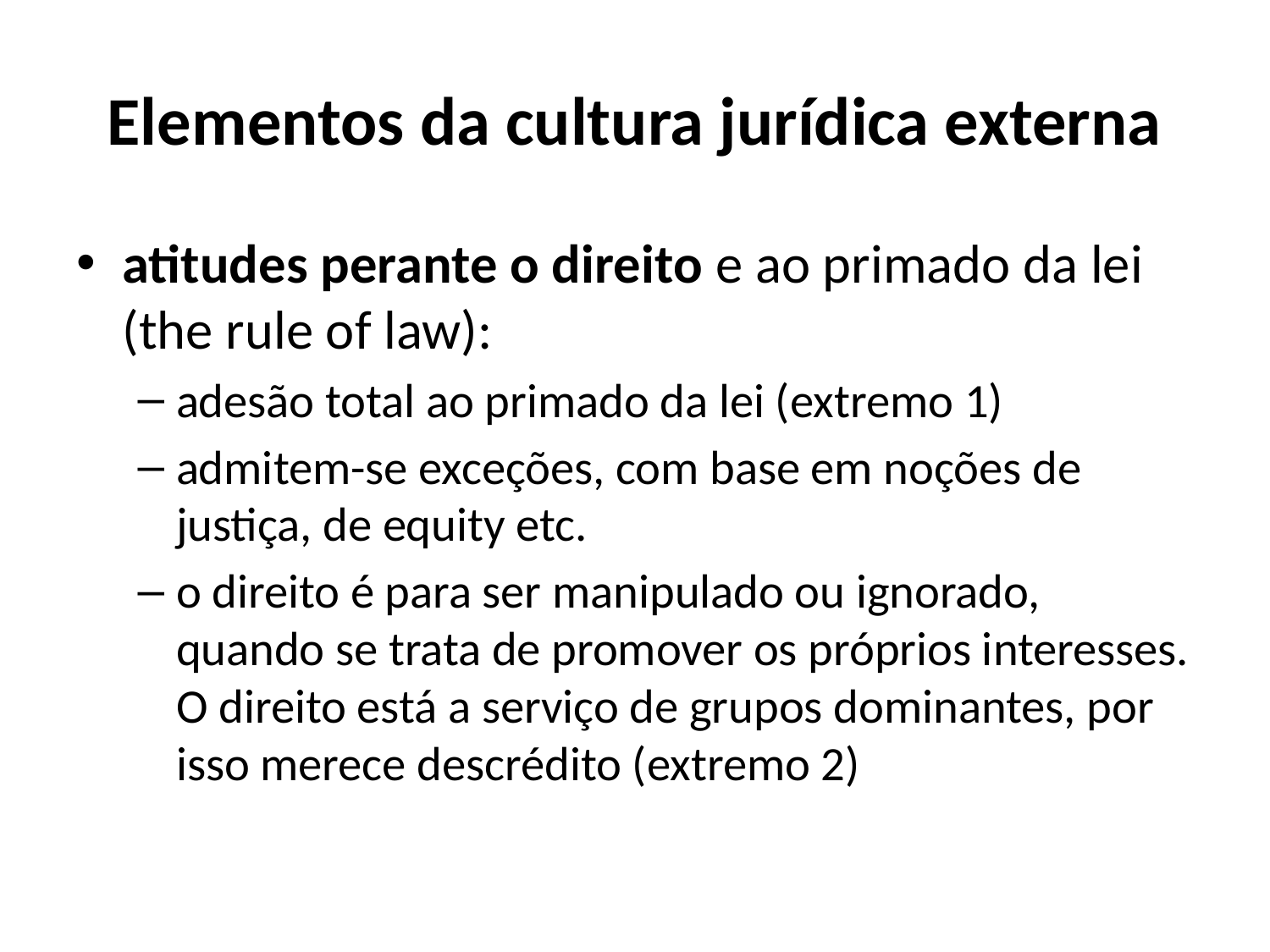

# Elementos da cultura jurídica externa
atitudes perante o direito e ao primado da lei (the rule of law):
adesão total ao primado da lei (extremo 1)
admitem-se exceções, com base em noções de justiça, de equity etc.
o direito é para ser manipulado ou ignorado, quando se trata de promover os próprios interesses. O direito está a serviço de grupos dominantes, por isso merece descrédito (extremo 2)